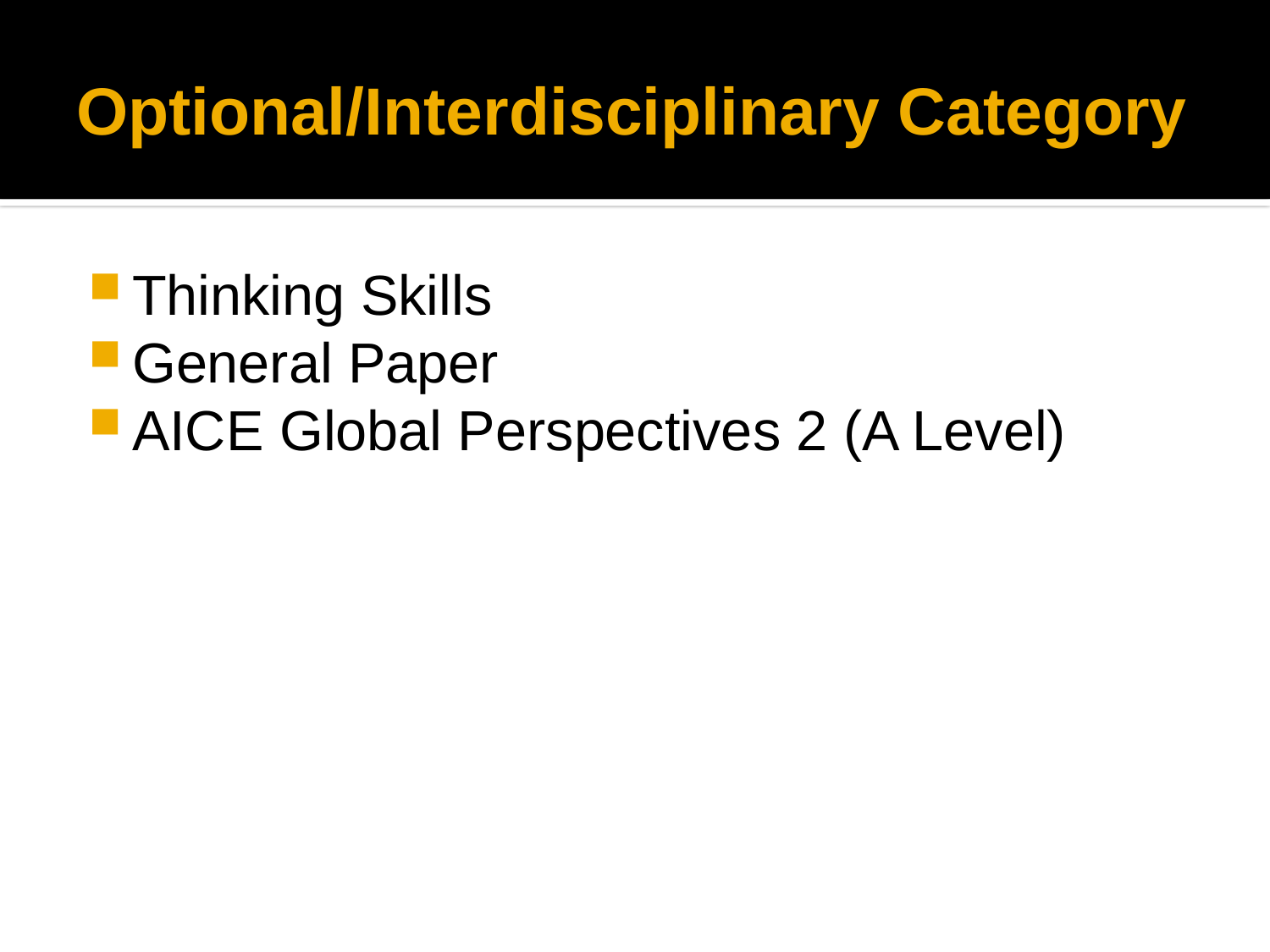

# Optional/Interdisciplinary Category
Thinking Skills
General Paper
AICE Global Perspectives 2 (A Level)